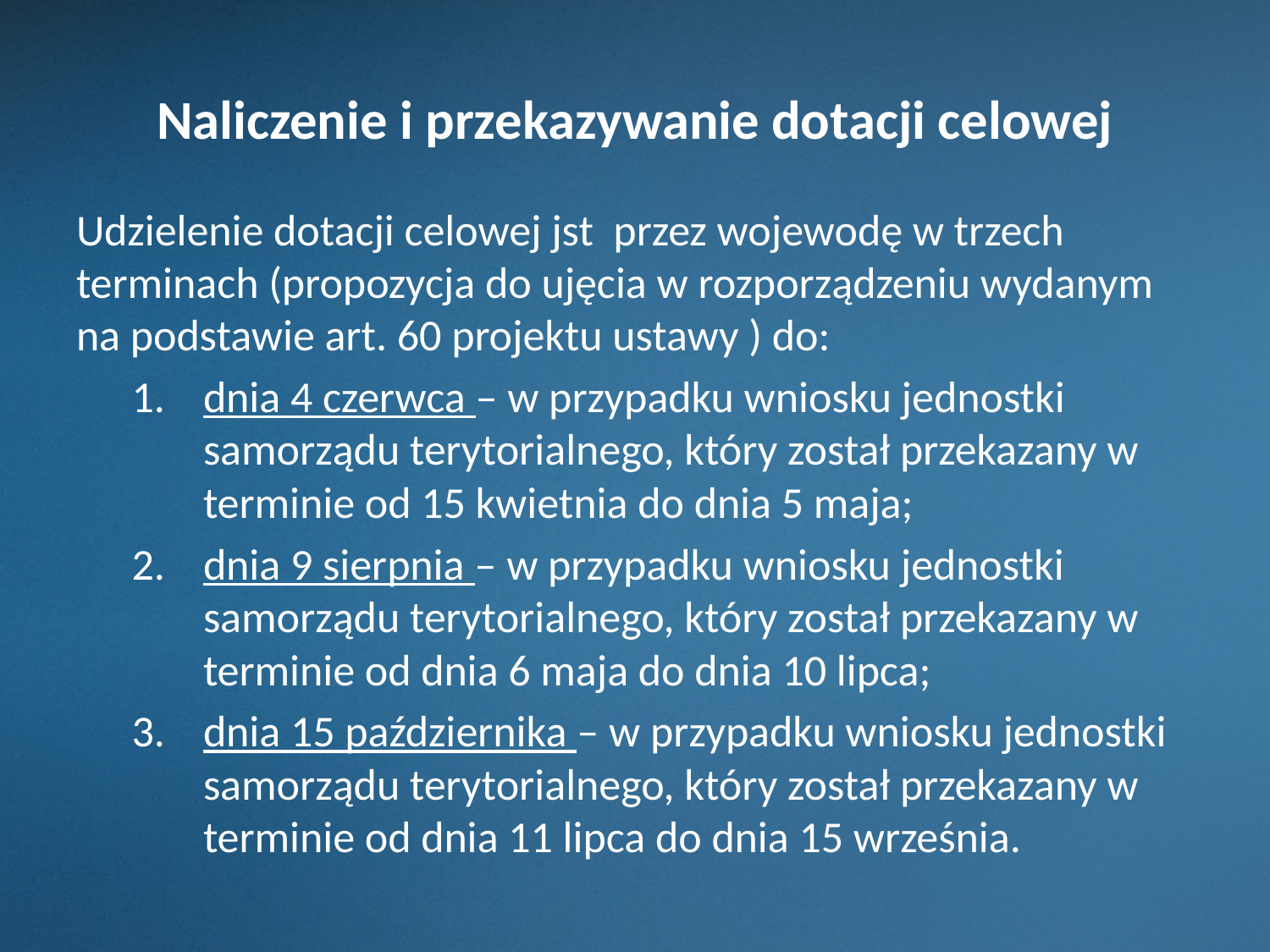

# Naliczenie i przekazywanie dotacji celowej
Udzielenie dotacji celowej jst  przez wojewodę w trzech terminach (propozycja do ujęcia w rozporządzeniu wydanym na podstawie art. 60 projektu ustawy ) do:
dnia 4 czerwca – w przypadku wniosku jednostki samorządu terytorialnego, który został przekazany w terminie od 15 kwietnia do dnia 5 maja;
dnia 9 sierpnia – w przypadku wniosku jednostki samorządu terytorialnego, który został przekazany w terminie od dnia 6 maja do dnia 10 lipca;
dnia 15 października – w przypadku wniosku jednostki samorządu terytorialnego, który został przekazany w terminie od dnia 11 lipca do dnia 15 września.